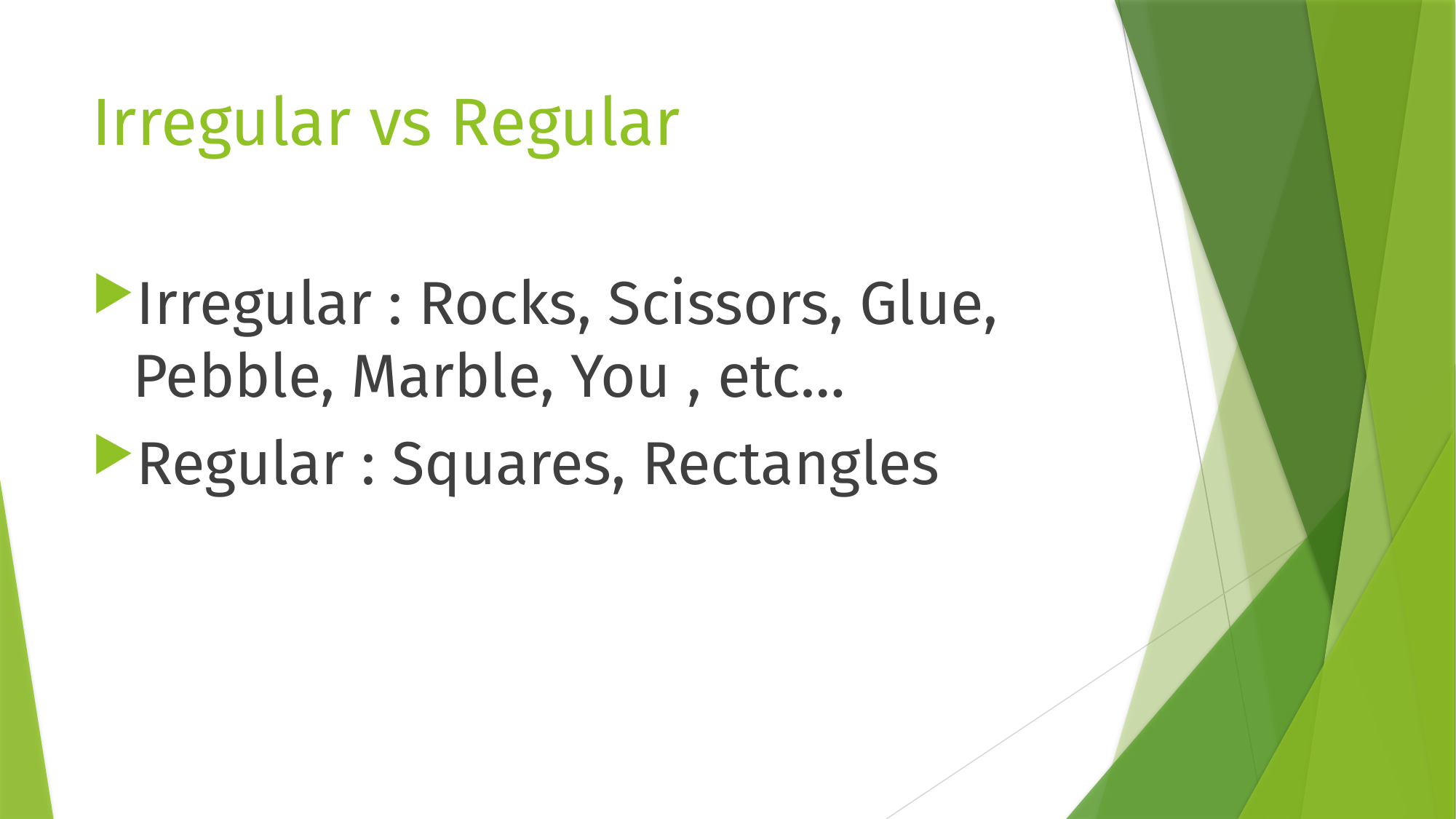

# Irregular vs Regular
Irregular : Rocks, Scissors, Glue, Pebble, Marble, You , etc…
Regular : Squares, Rectangles